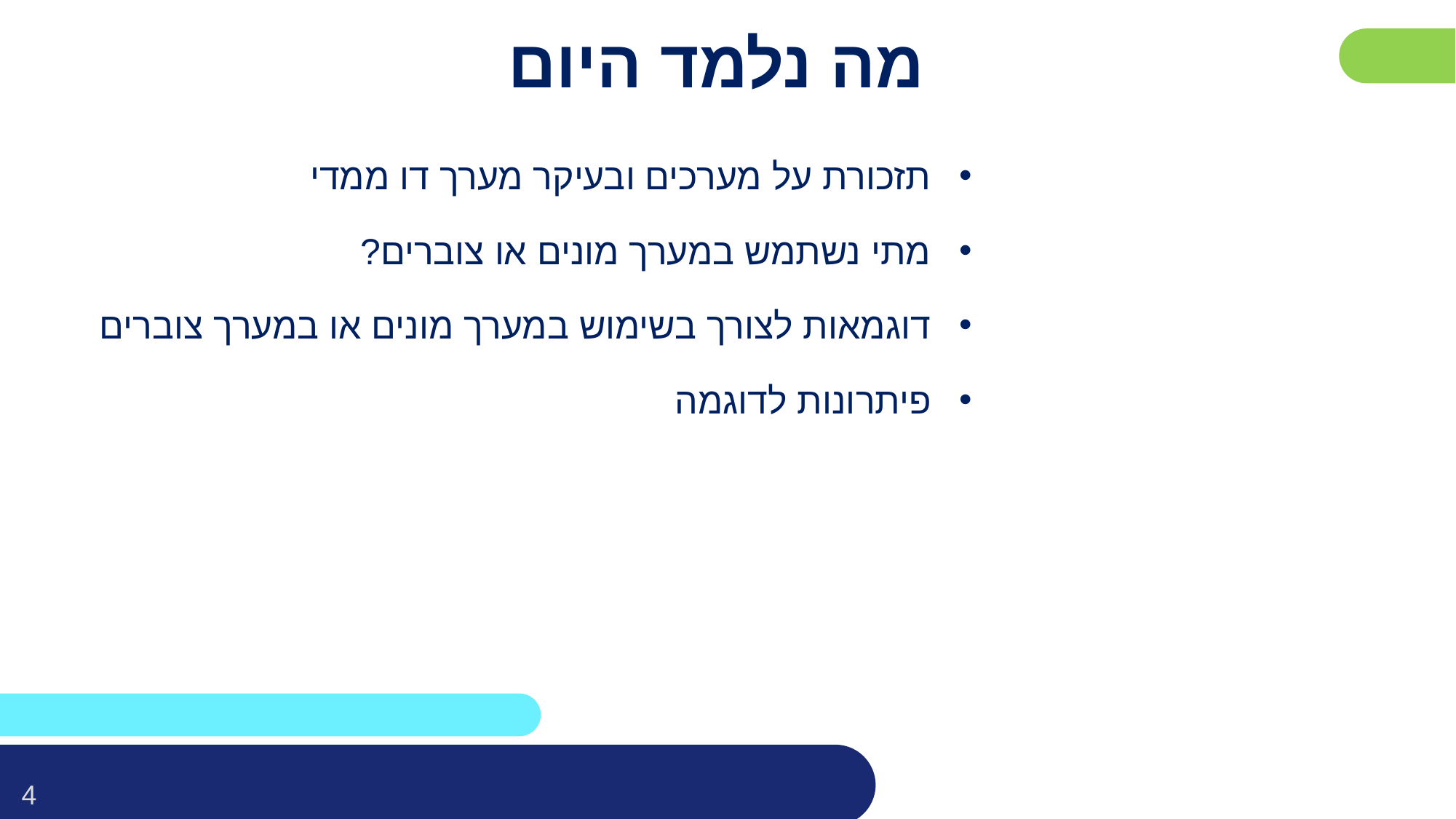

# מה נלמד היום
תזכורת על מערכים ובעיקר מערך דו ממדי
מתי נשתמש במערך מונים או צוברים?
דוגמאות לצורך בשימוש במערך מונים או במערך צוברים
פיתרונות לדוגמה